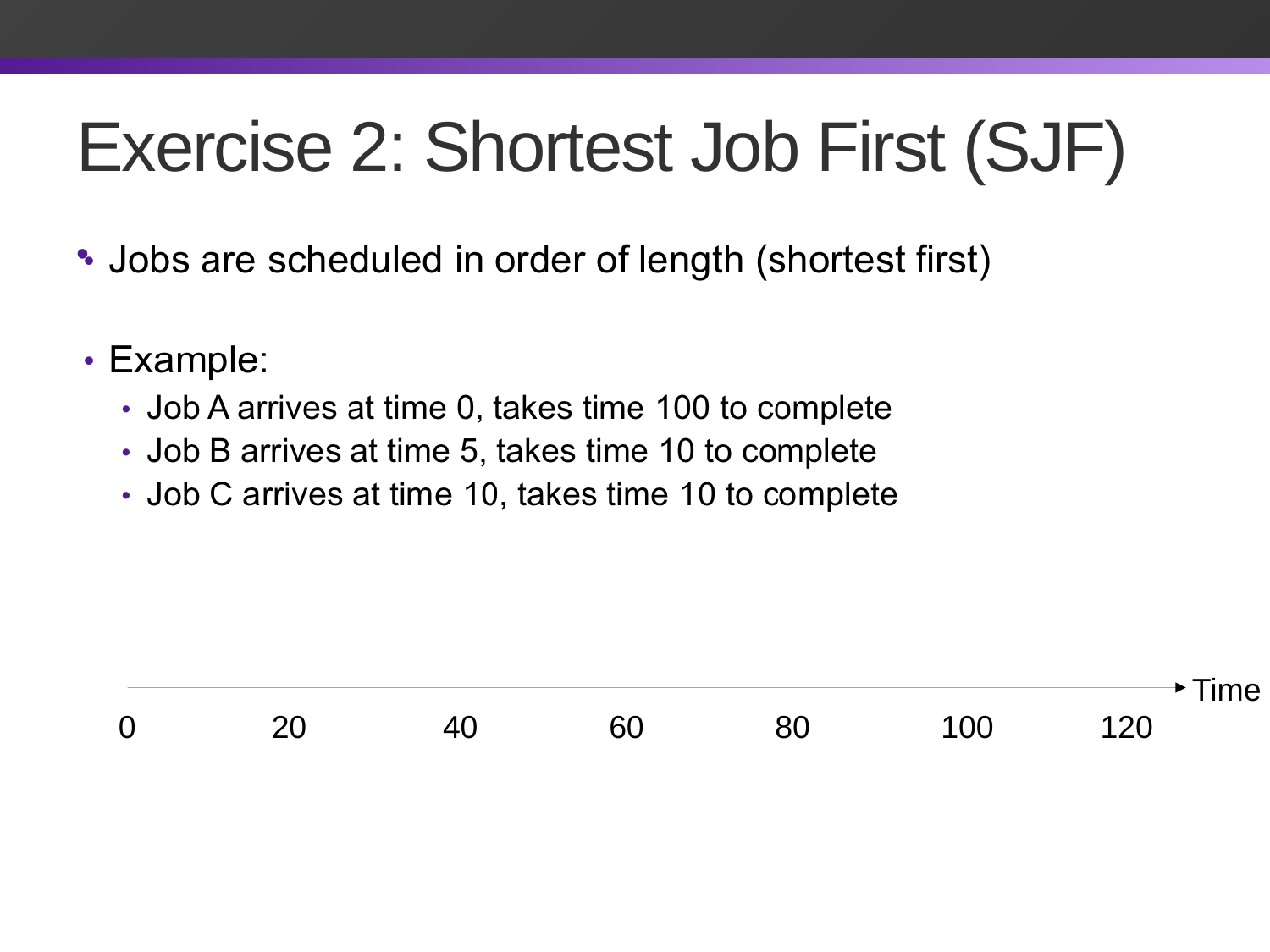

# Exercise 2: Shortest Job First (SJF)

A
B
C
Time
0
20
40
60
80
100
120